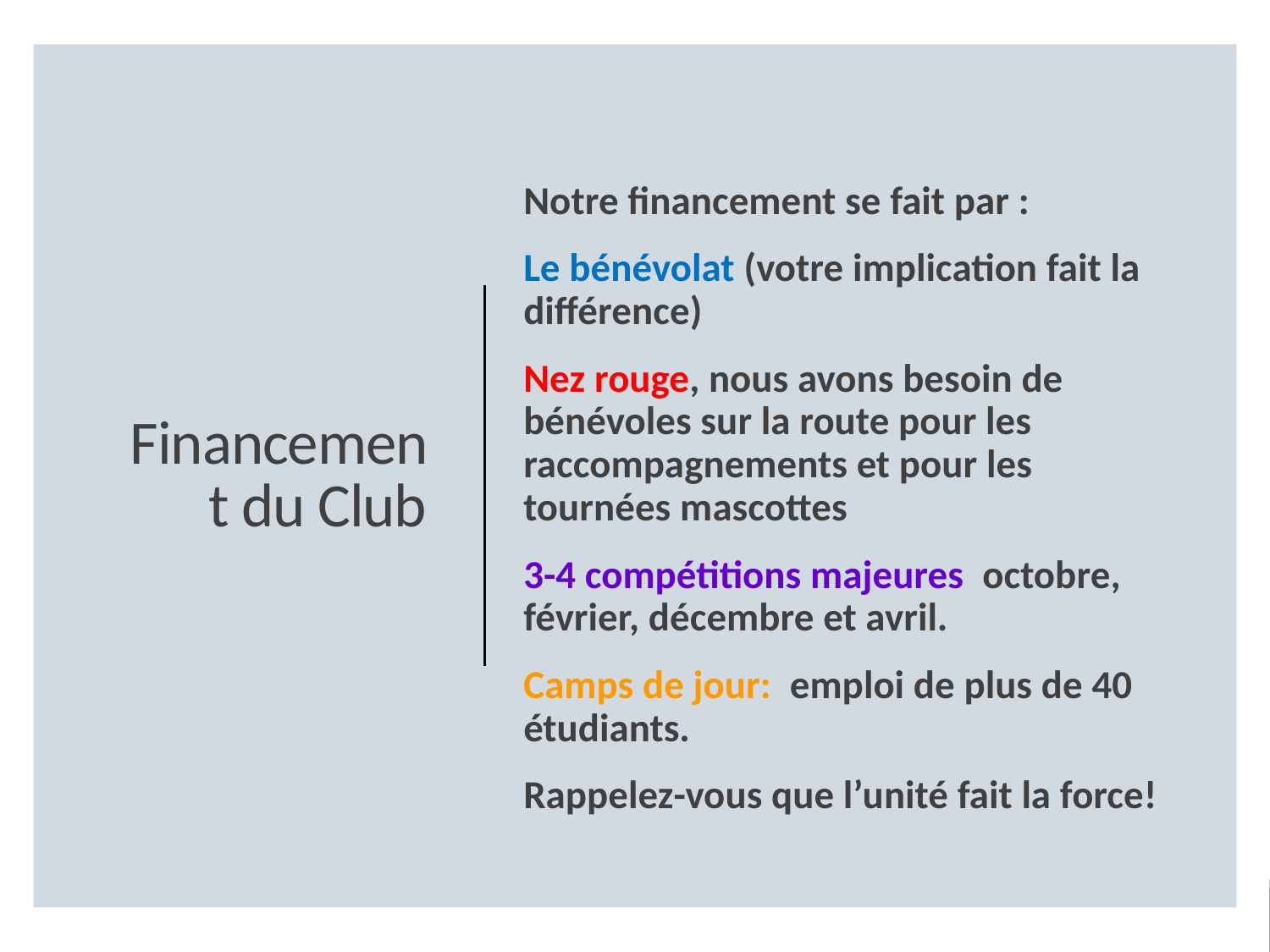

Notre financement se fait par :
Le bénévolat (votre implication fait la différence)
Nez rouge, nous avons besoin de bénévoles sur la route pour les raccompagnements et pour les tournées mascottes
3-4 compétitions majeures  octobre, février, décembre et avril.
Camps de jour:  emploi de plus de 40 étudiants.
Rappelez-vous que l’unité fait la force!

# Financement du Club